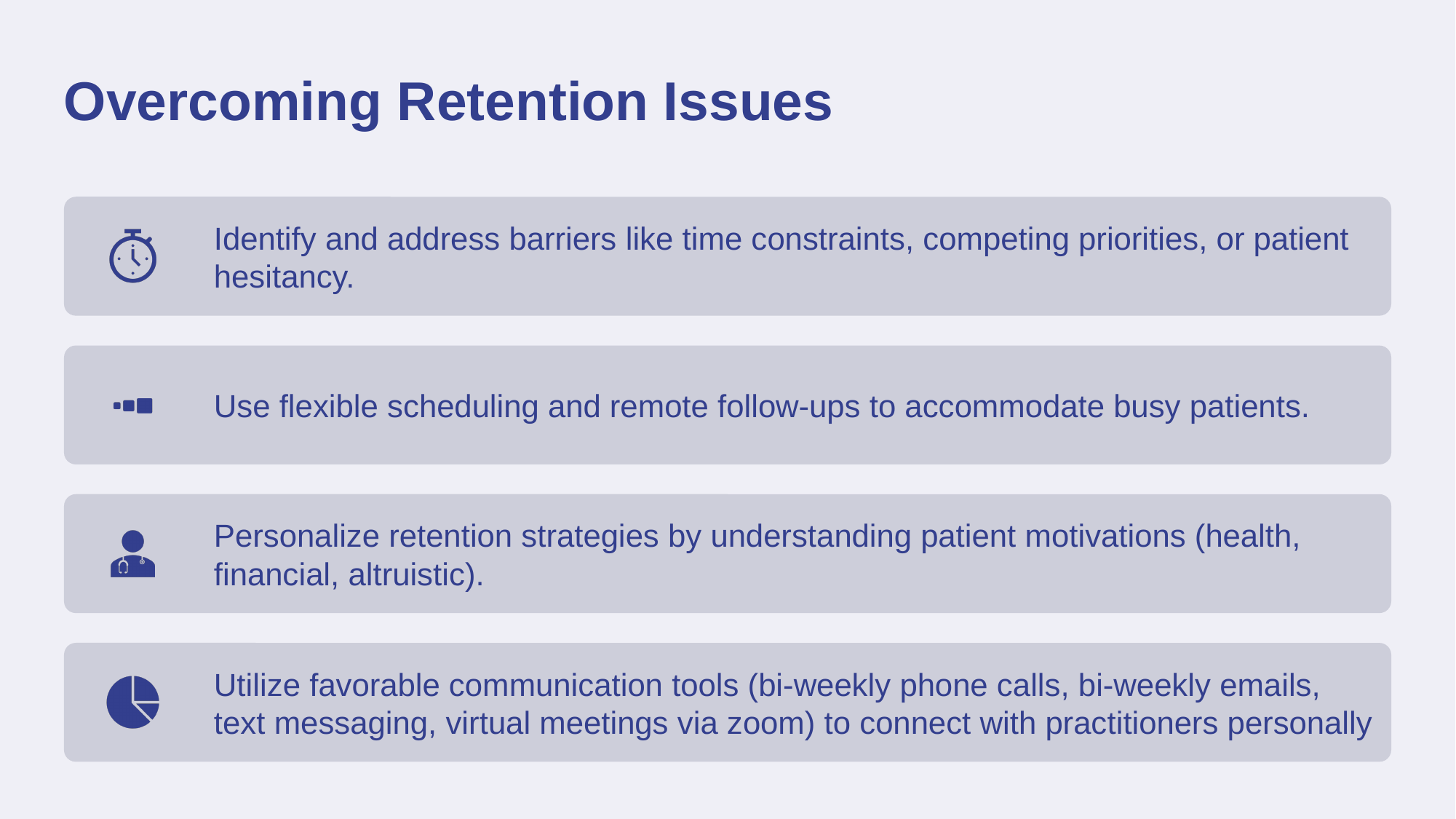

# Overcoming Retention Issues
Identify and address barriers like time constraints, competing priorities, or patient hesitancy.
Use flexible scheduling and remote follow-ups to accommodate busy patients.
Personalize retention strategies by understanding patient motivations (health, financial, altruistic).
Utilize favorable communication tools (bi-weekly phone calls, bi-weekly emails, text messaging, virtual meetings via zoom) to connect with practitioners personally